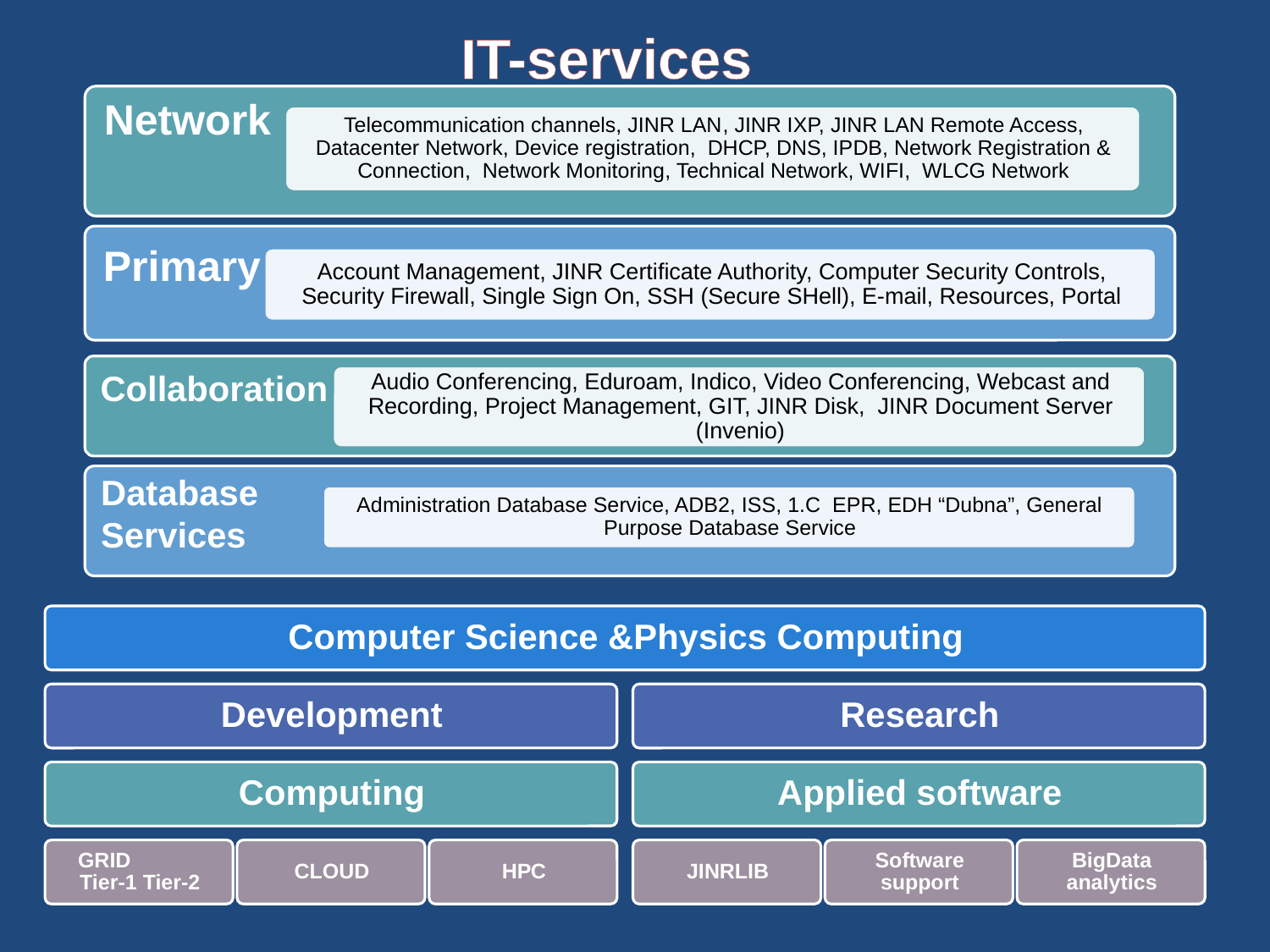

IT-services
Network
Telecommunication channels, JINR LAN, JINR IXP, JINR LAN Remote Access, Datacenter Network, Device registration,  DHCP, DNS, IPDB, Network Registration & Connection,  Network Monitoring, Technical Network, WIFI,  WLCG Network
Primary
Account Management, JINR Certificate Authority, Computer Security Controls, Security Firewall, Single Sign On, SSH (Secure SHell), E-mail, Resources, Portal
Collaboration
Audio Conferencing, Eduroam, Indico, Video Conferencing, Webcast and Recording, Project Management, GIT, JINR Disk,  JINR Document Server (Invenio)
Database
Services
Administration Database Service, ADB2, ISS, 1.C  EPR, EDH “Dubna”, General Purpose Database Service
Computer Science &Physics Computing
Development
Сomputing
GRID             Tier-1 Tier-2
CLOUD
НРС
Research
Applied software
JINRLIB
Software support
BigData analytics